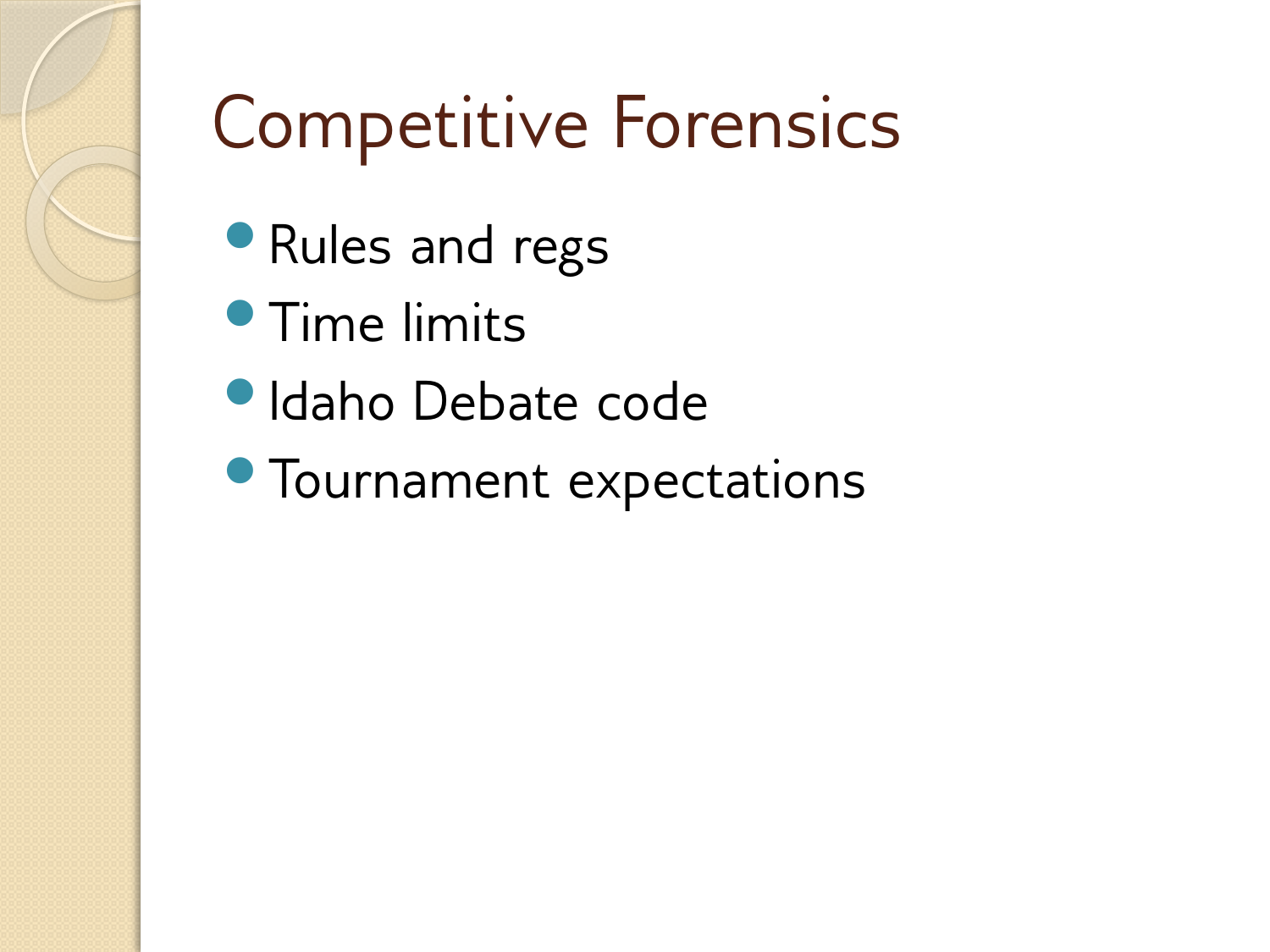

# Competitive Forensics
Rules and regs
Time limits
Idaho Debate code
Tournament expectations